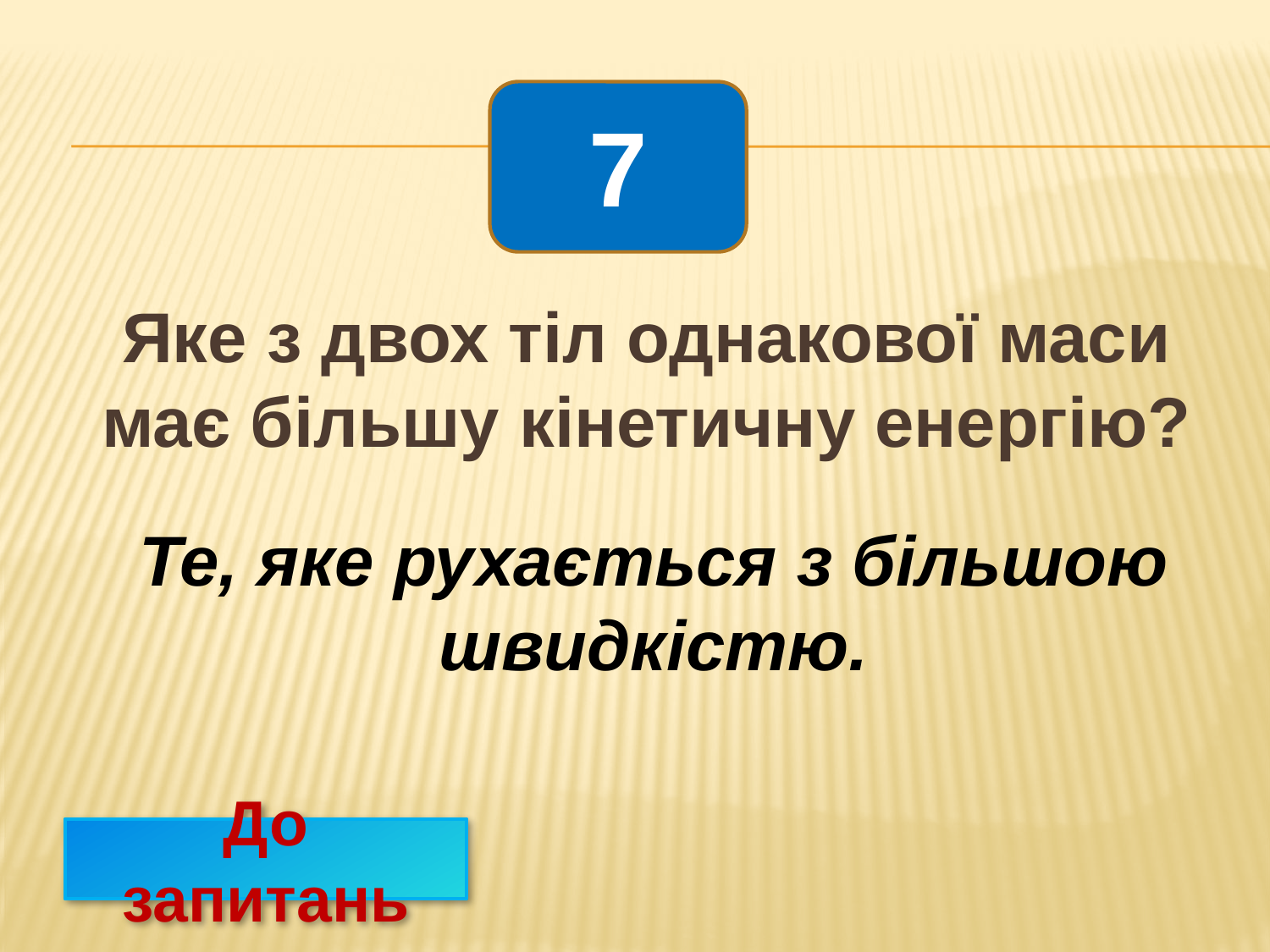

7
Яке з двох тіл однакової маси має більшу кінетичну енергію?
Те, яке рухається з більшою швидкістю.
До запитань